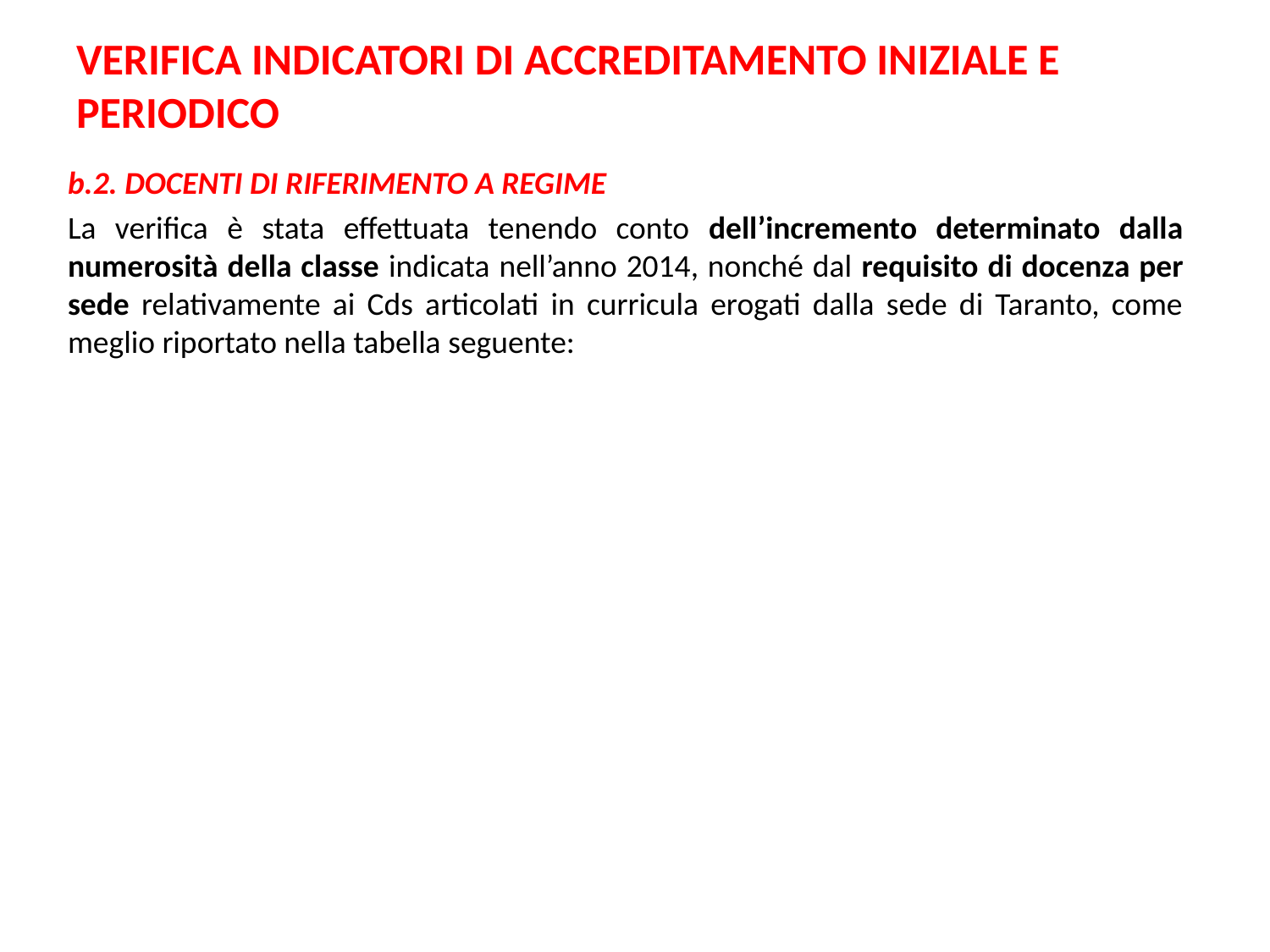

# VERIFICA INDICATORI DI ACCREDITAMENTO INIZIALE E PERIODICO
b.2. DOCENTI DI RIFERIMENTO A REGIME
La verifica è stata effettuata tenendo conto dell’incremento determinato dalla numerosità della classe indicata nell’anno 2014, nonché dal requisito di docenza per sede relativamente ai Cds articolati in curricula erogati dalla sede di Taranto, come meglio riportato nella tabella seguente: